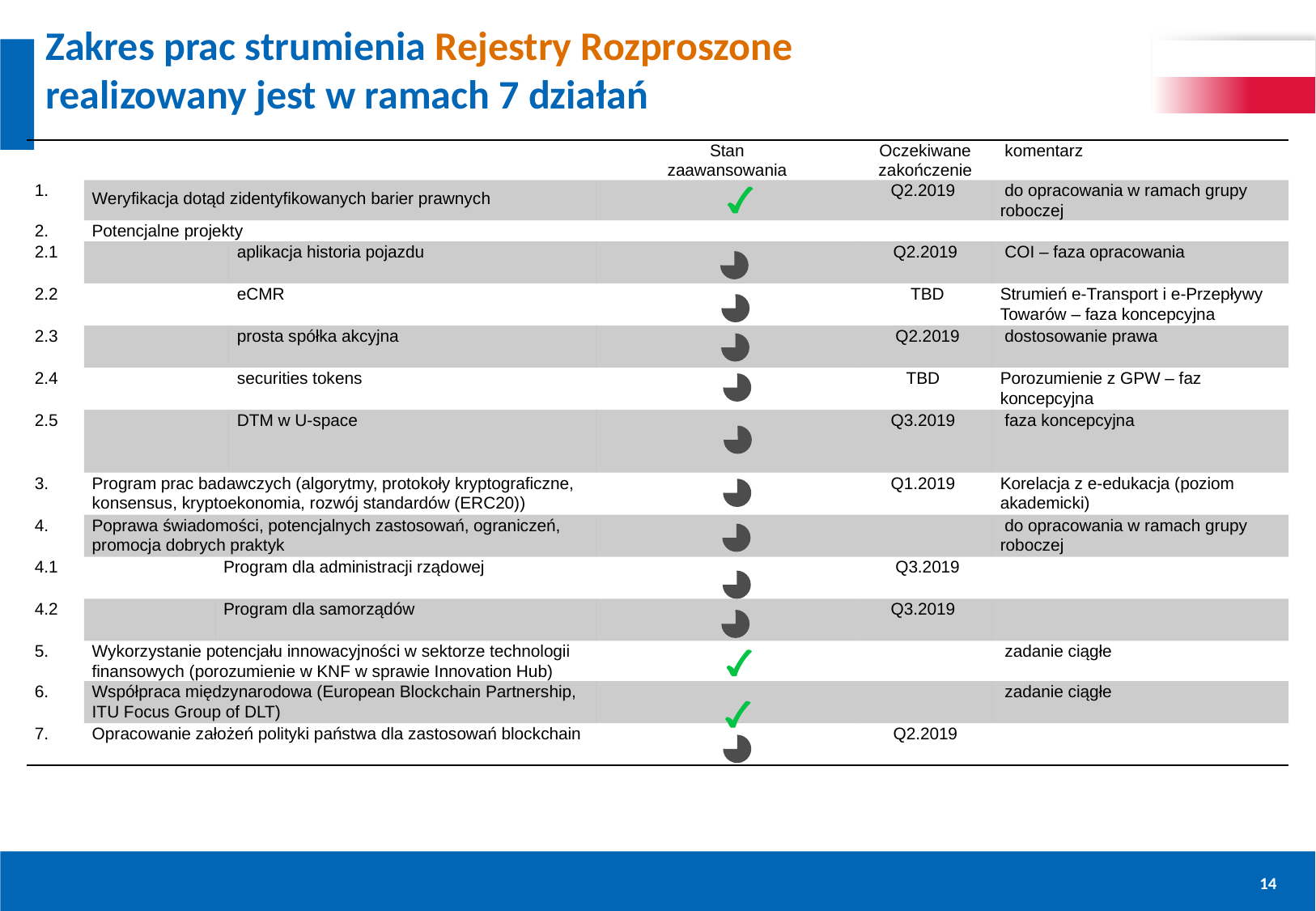

# Zakres prac strumienia Rejestry Rozproszone realizowany jest w ramach 7 działań
|  |  |  |  | Stan zaawansowania | Oczekiwane zakończenie | komentarz |
| --- | --- | --- | --- | --- | --- | --- |
| 1. | Weryfikacja dotąd zidentyfikowanych barier prawnych |  |  |  | Q2.2019 | do opracowania w ramach grupy roboczej |
| 2. | Potencjalne projekty |  |  |  |  |  |
| 2.1 |  |  | aplikacja historia pojazdu |  | Q2.2019 | COI – faza opracowania |
| 2.2 |  |  | eCMR |  | TBD | Strumień e-Transport i e-Przepływy Towarów – faza koncepcyjna |
| 2.3 |  |  | prosta spółka akcyjna |  | Q2.2019 | dostosowanie prawa |
| 2.4 |  |  | securities tokens |  | TBD | Porozumienie z GPW – faz koncepcyjna |
| 2.5 |  |  | DTM w U-space |  | Q3.2019 | faza koncepcyjna |
| 3. | Program prac badawczych (algorytmy, protokoły kryptograficzne, konsensus, kryptoekonomia, rozwój standardów (ERC20)) |  |  |  | Q1.2019 | Korelacja z e-edukacja (poziom akademicki) |
| 4. | Poprawa świadomości, potencjalnych zastosowań, ograniczeń, promocja dobrych praktyk |  |  |  |  | do opracowania w ramach grupy roboczej |
| 4.1 |  | Program dla administracji rządowej |  |  | Q3.2019 |  |
| 4.2 |  | Program dla samorządów |  |  | Q3.2019 |  |
| 5. | Wykorzystanie potencjału innowacyjności w sektorze technologii finansowych (porozumienie w KNF w sprawie Innovation Hub) |  |  |  |  | zadanie ciągłe |
| 6. | Współpraca międzynarodowa (European Blockchain Partnership, ITU Focus Group of DLT) |  |  |  |  | zadanie ciągłe |
| 7. | Opracowanie założeń polityki państwa dla zastosowań blockchain |  |  |  | Q2.2019 |  |